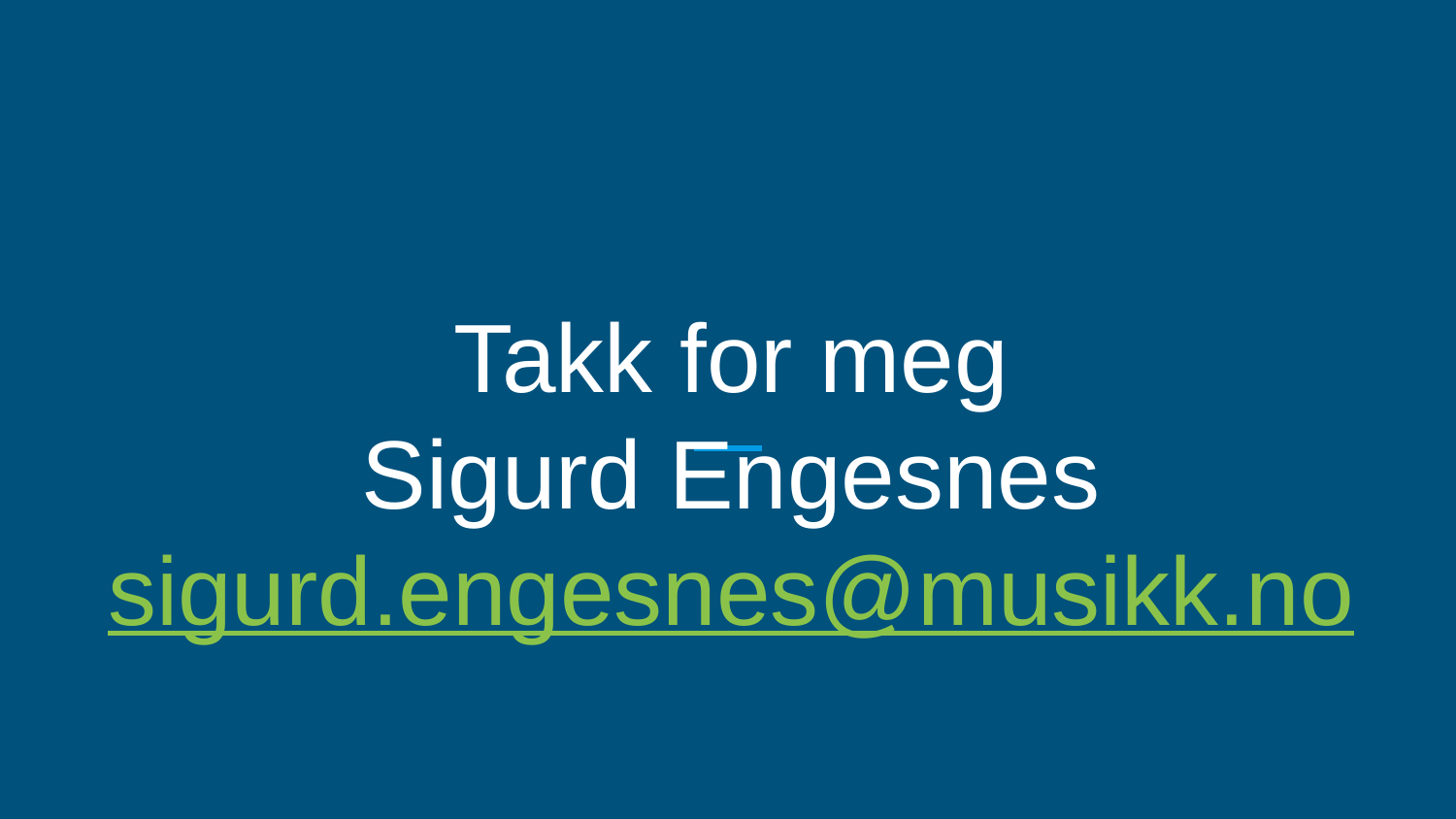

# Takk for meg
Sigurd Engesnes
sigurd.engesnes@musikk.no